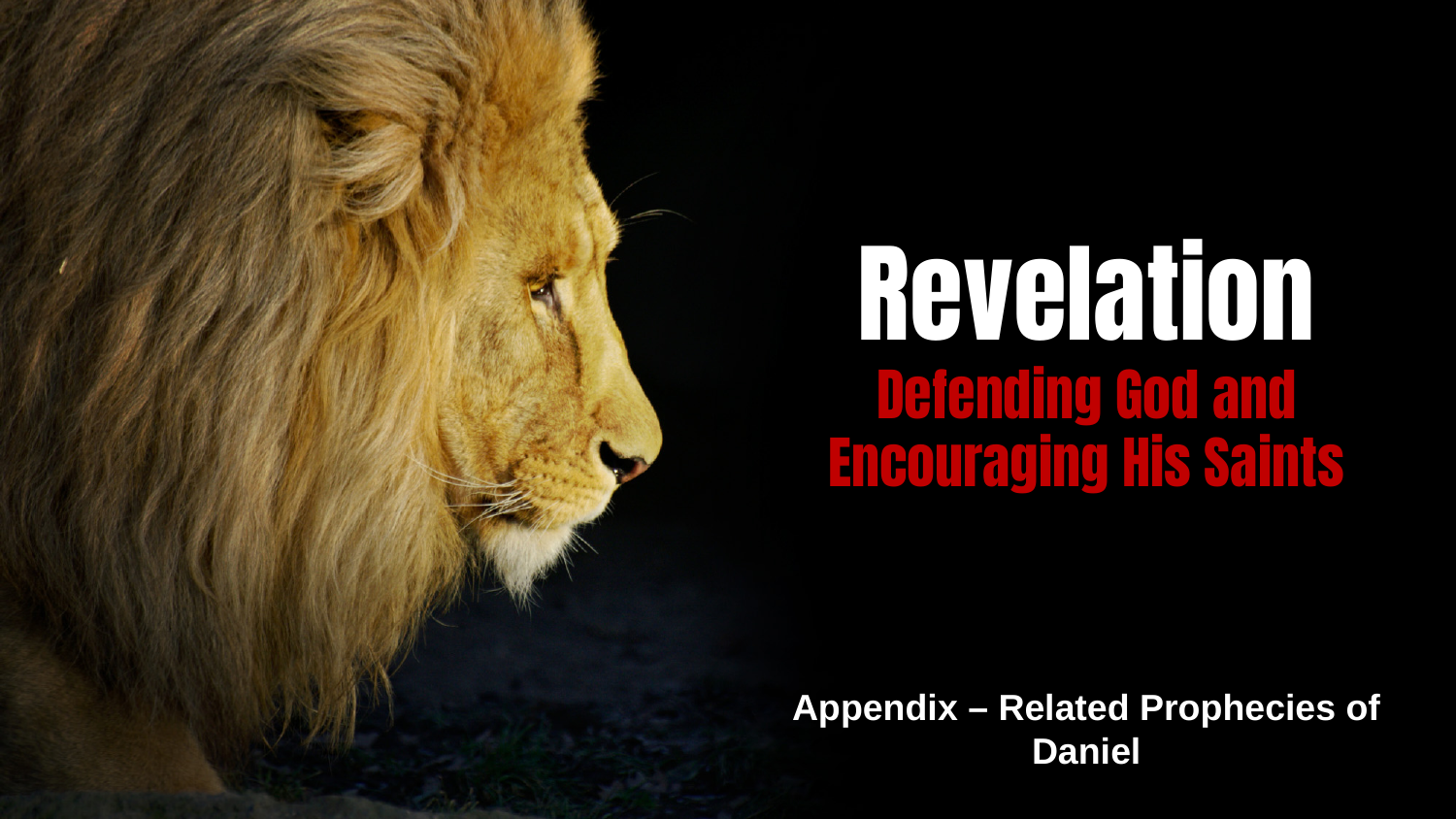

# Revelation Defending God and Encouraging His Saints
Appendix – Related Prophecies of Daniel